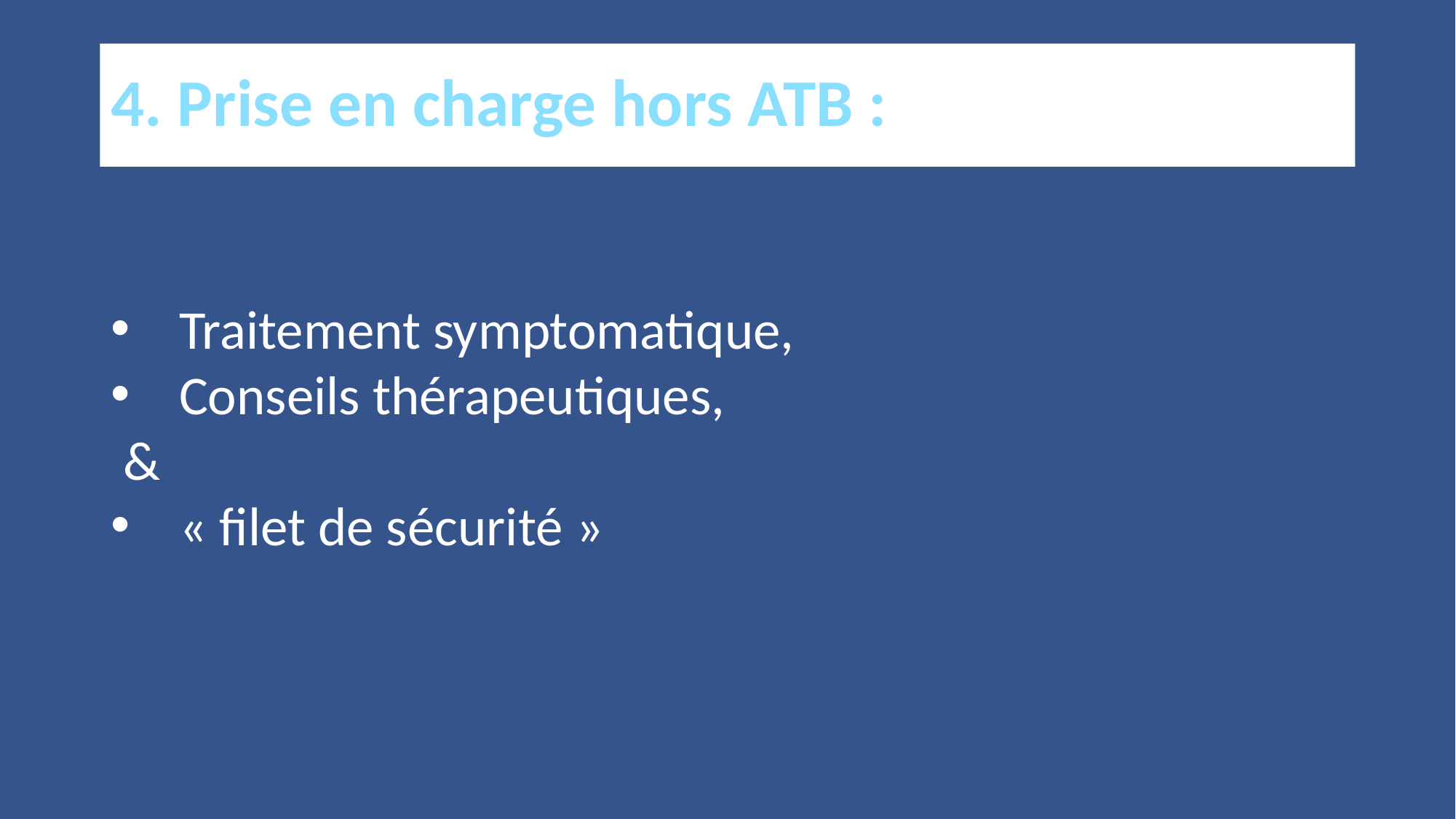

# 4. Prise en charge hors ATB :
Traitement symptomatique,
Conseils thérapeutiques,
 &
« filet de sécurité »